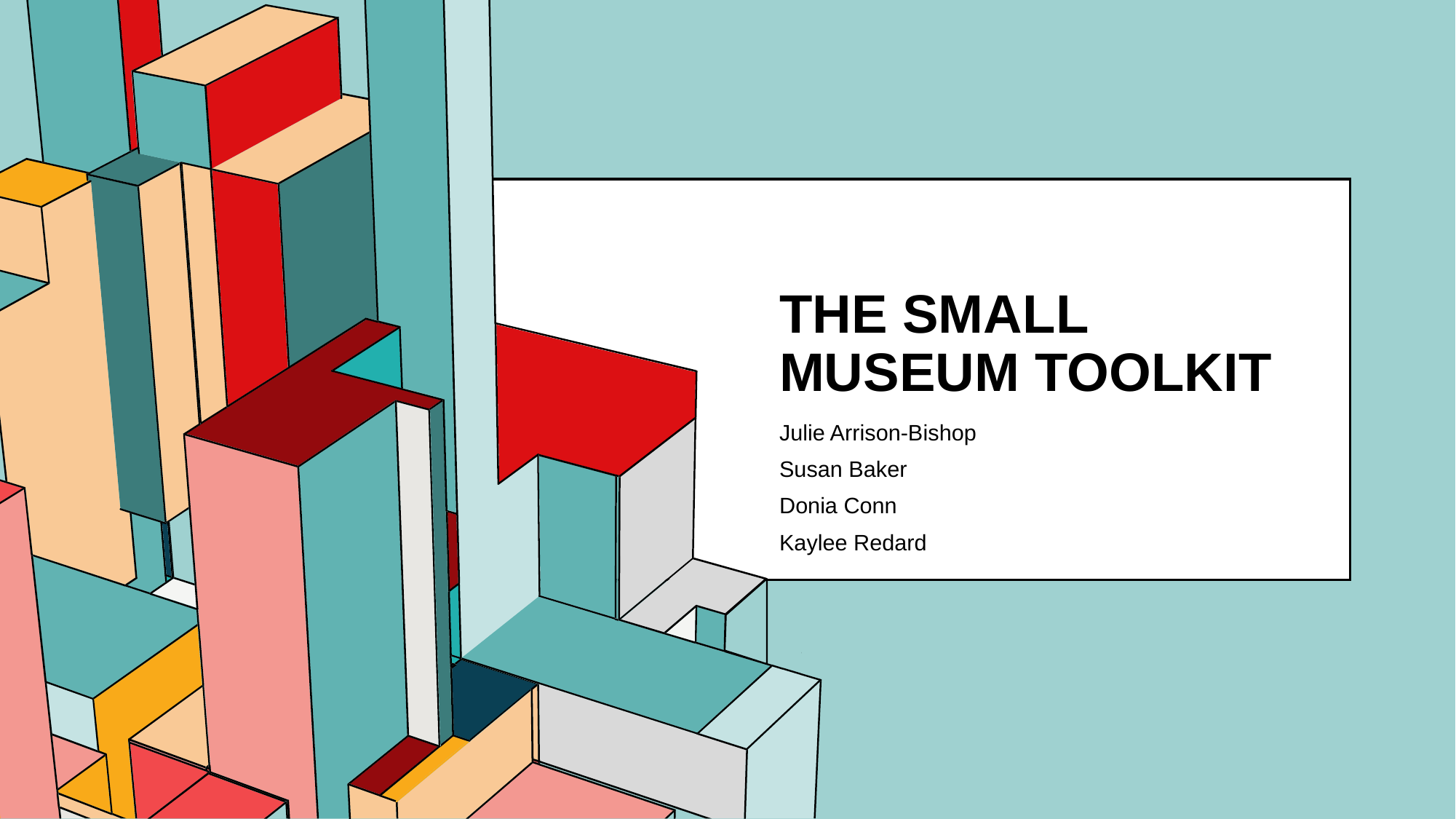

# The small museum toolkit
Julie Arrison-Bishop
Susan Baker
Donia Conn
Kaylee Redard